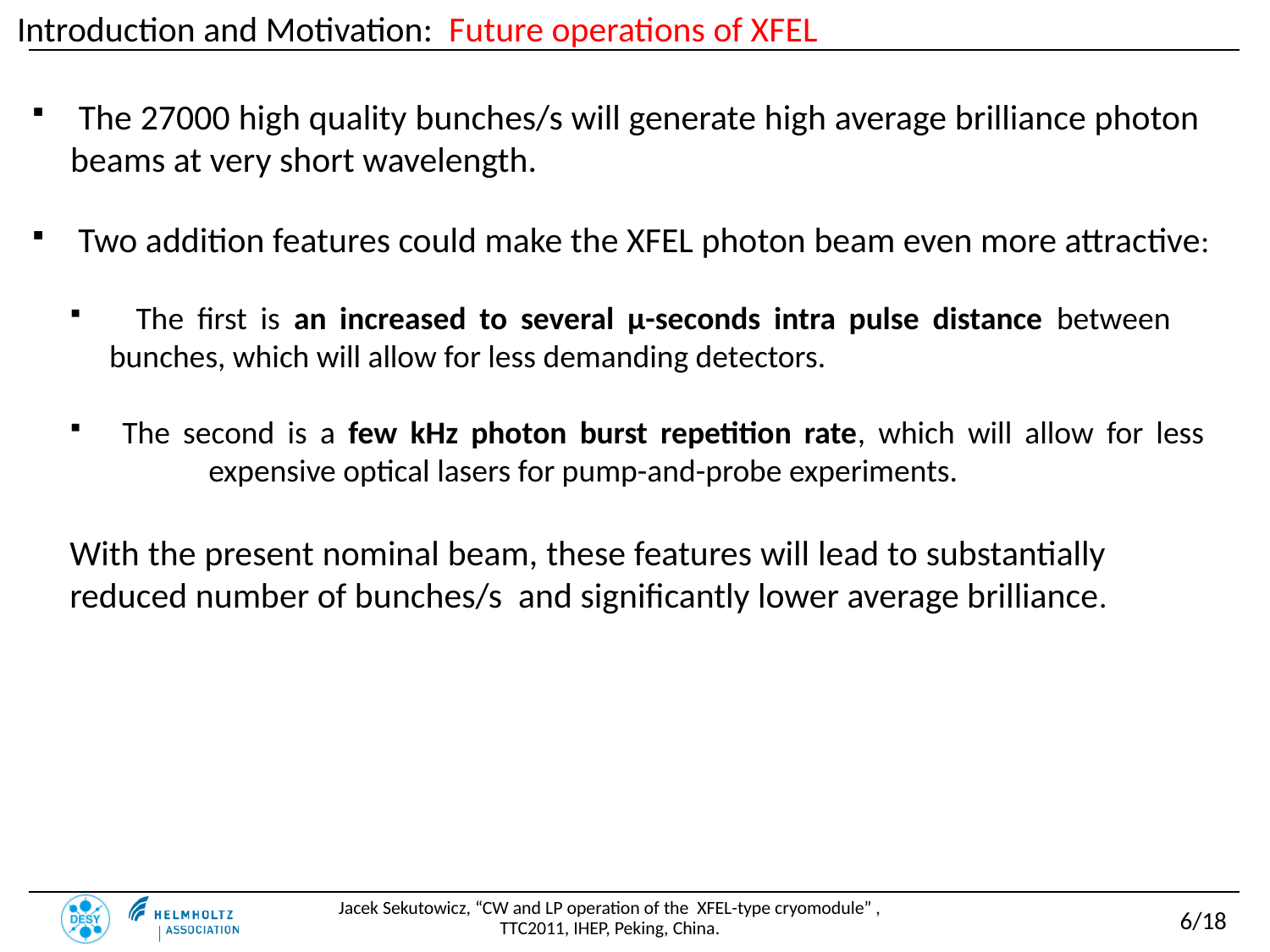

Introduction and Motivation:  Future operations of XFEL
 The 27000 high quality bunches/s will generate high average brilliance photon 	beams at very short wavelength.

 Two addition features could make the XFEL photon beam even more attractive:

  The first is an increased to several µ-seconds intra pulse distance between  	bunches, which will allow for less demanding detectors.

 The second is a few kHz photon burst repetition rate, which will allow for less  	expensive optical lasers for pump-and-probe experiments.

With the present nominal beam, these features will lead to substantially 	reduced number of bunches/s  and significantly lower average brilliance.
Jacek Sekutowicz, “CW and LP operation of the  XFEL-type cryomodule” , TTC2011, IHEP, Peking, China.
6/18